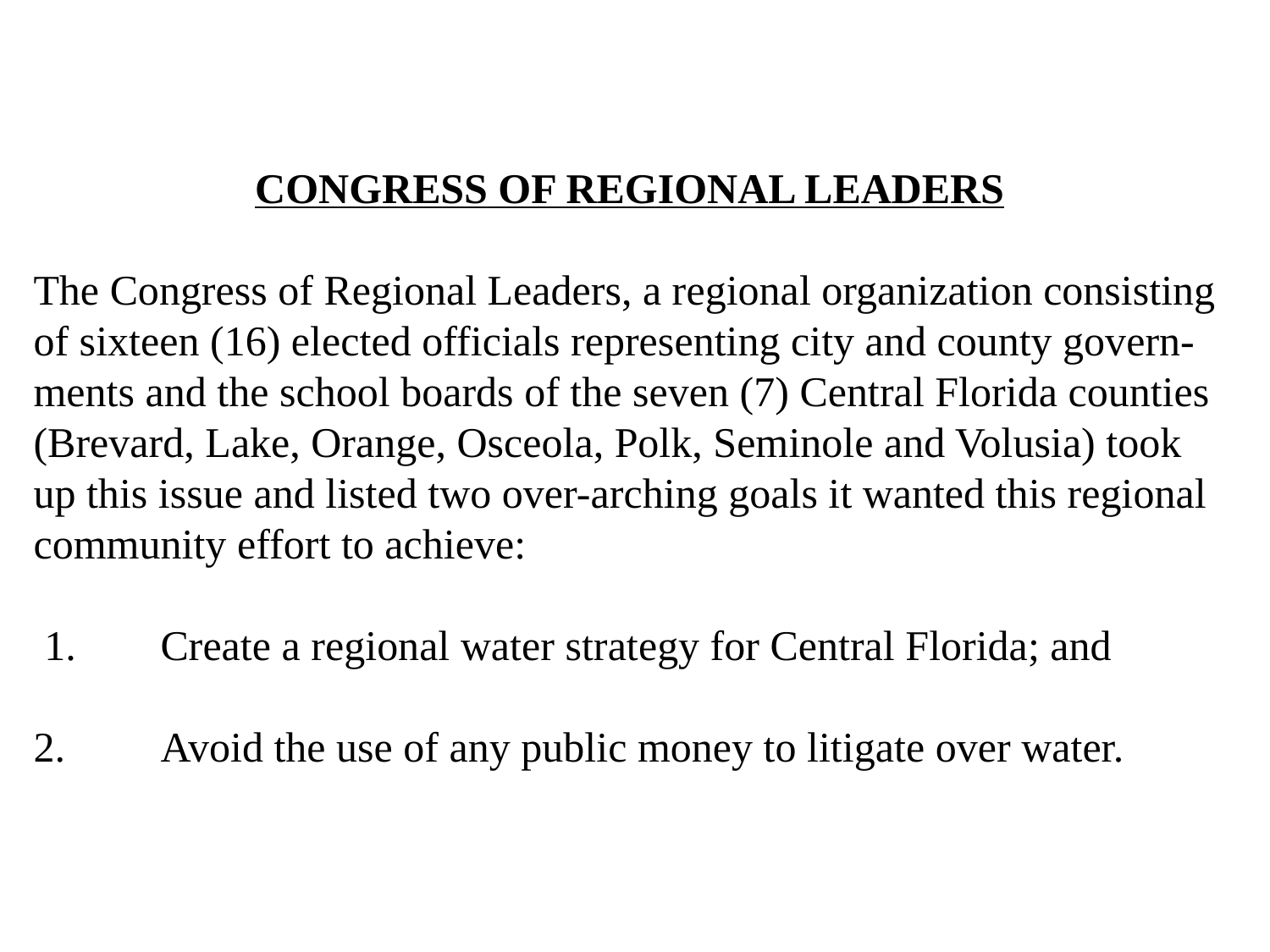

CONGRESS OF REGIONAL LEADERS

The Congress of Regional Leaders, a regional organization consisting of sixteen (16) elected officials representing city and county govern-ments and the school boards of the seven (7) Central Florida counties (Brevard, Lake, Orange, Osceola, Polk, Seminole and Volusia) took up this issue and listed two over-arching goals it wanted this regional community effort to achieve:

 1.	Create a regional water strategy for Central Florida; and
2.	Avoid the use of any public money to litigate over water.